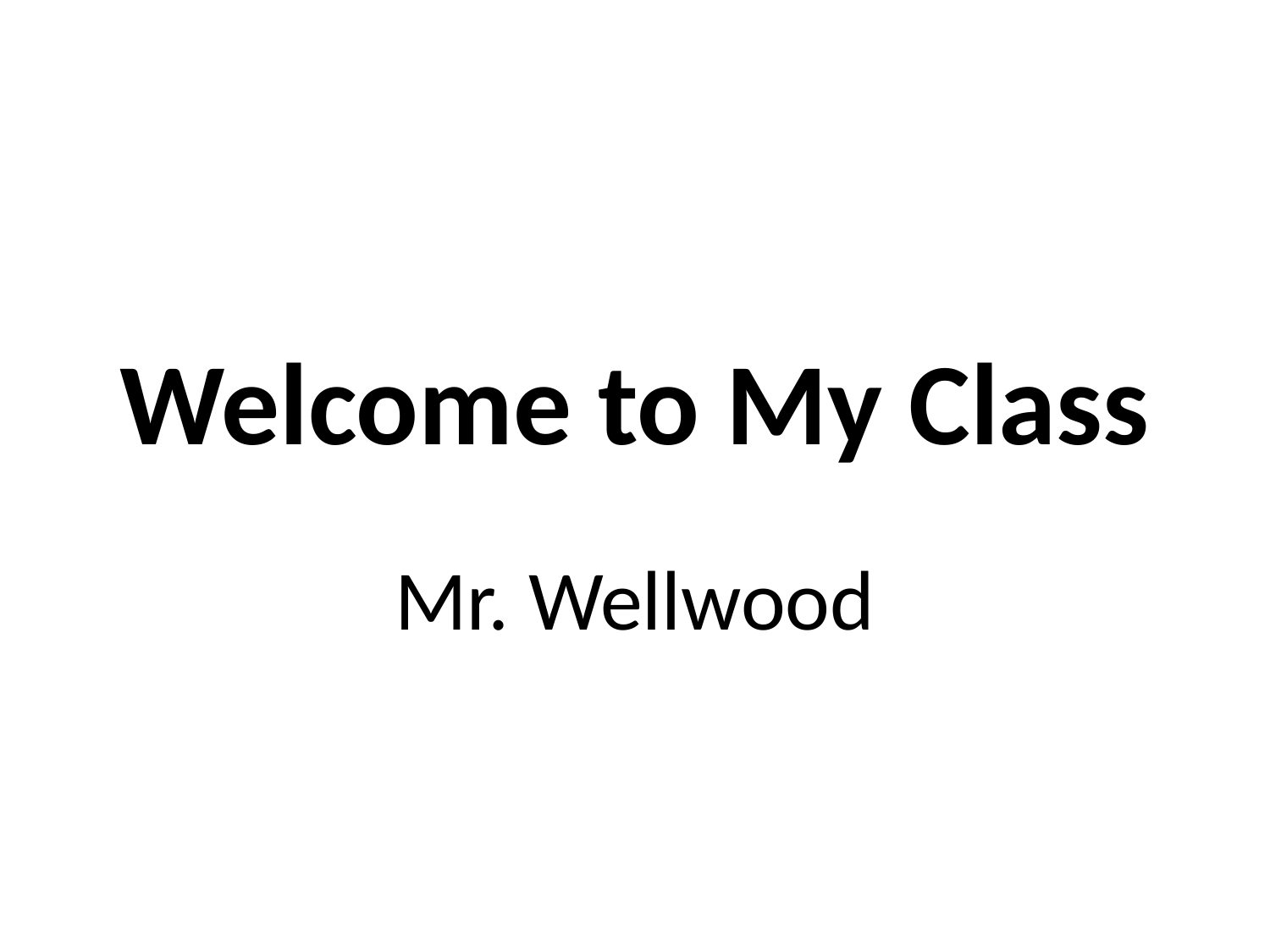

# Welcome to My Class
Mr. Wellwood